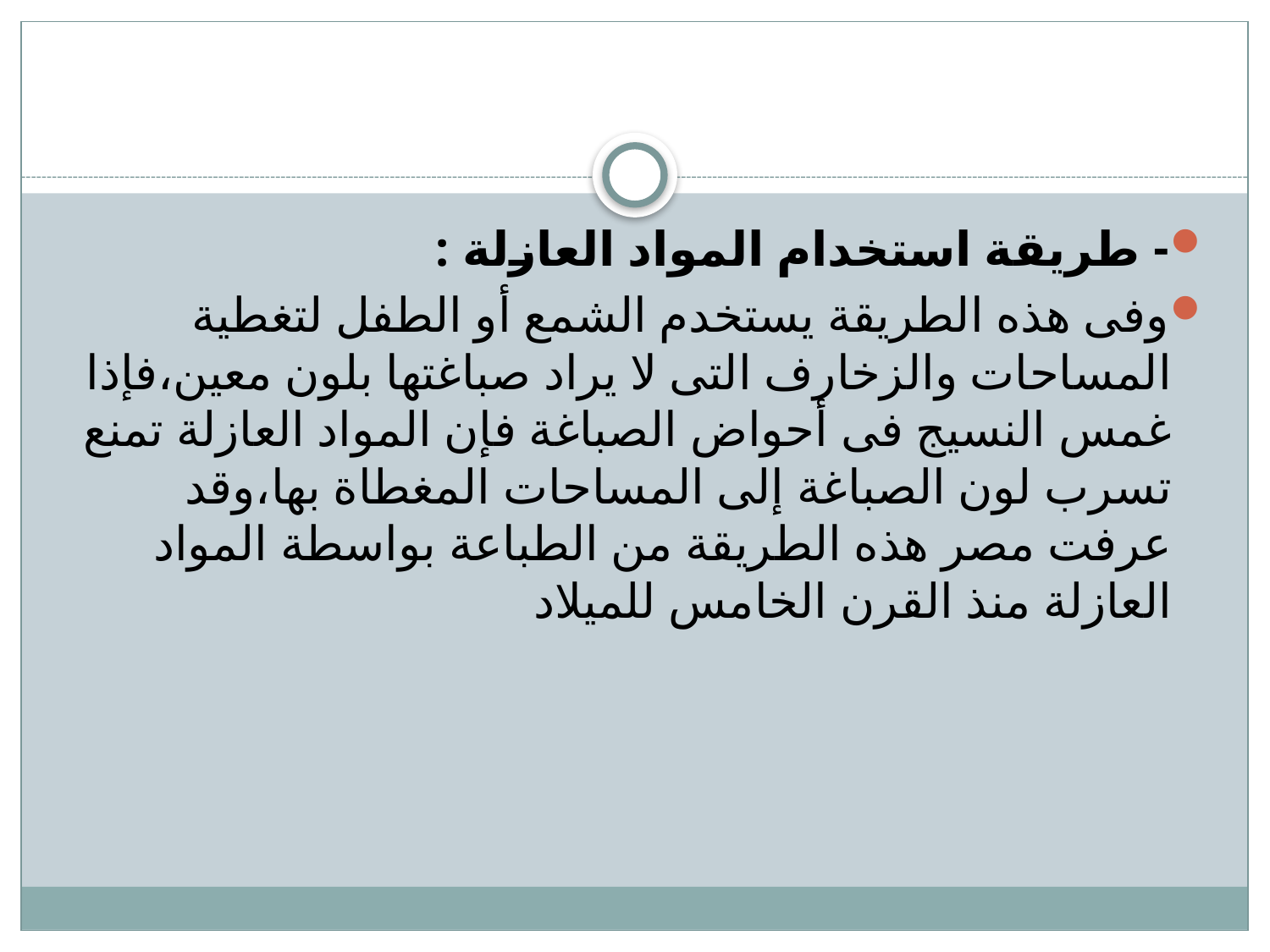

- طريقة استخدام المواد العازلة :
وفى هذه الطريقة يستخدم الشمع أو الطفل لتغطية المساحات والزخارف التى لا يراد صباغتها بلون معين،فإذا غمس النسيج فى أحواض الصباغة فإن المواد العازلة تمنع تسرب لون الصباغة إلى المساحات المغطاة بها،وقد عرفت مصر هذه الطريقة من الطباعة بواسطة المواد العازلة منذ القرن الخامس للميلاد